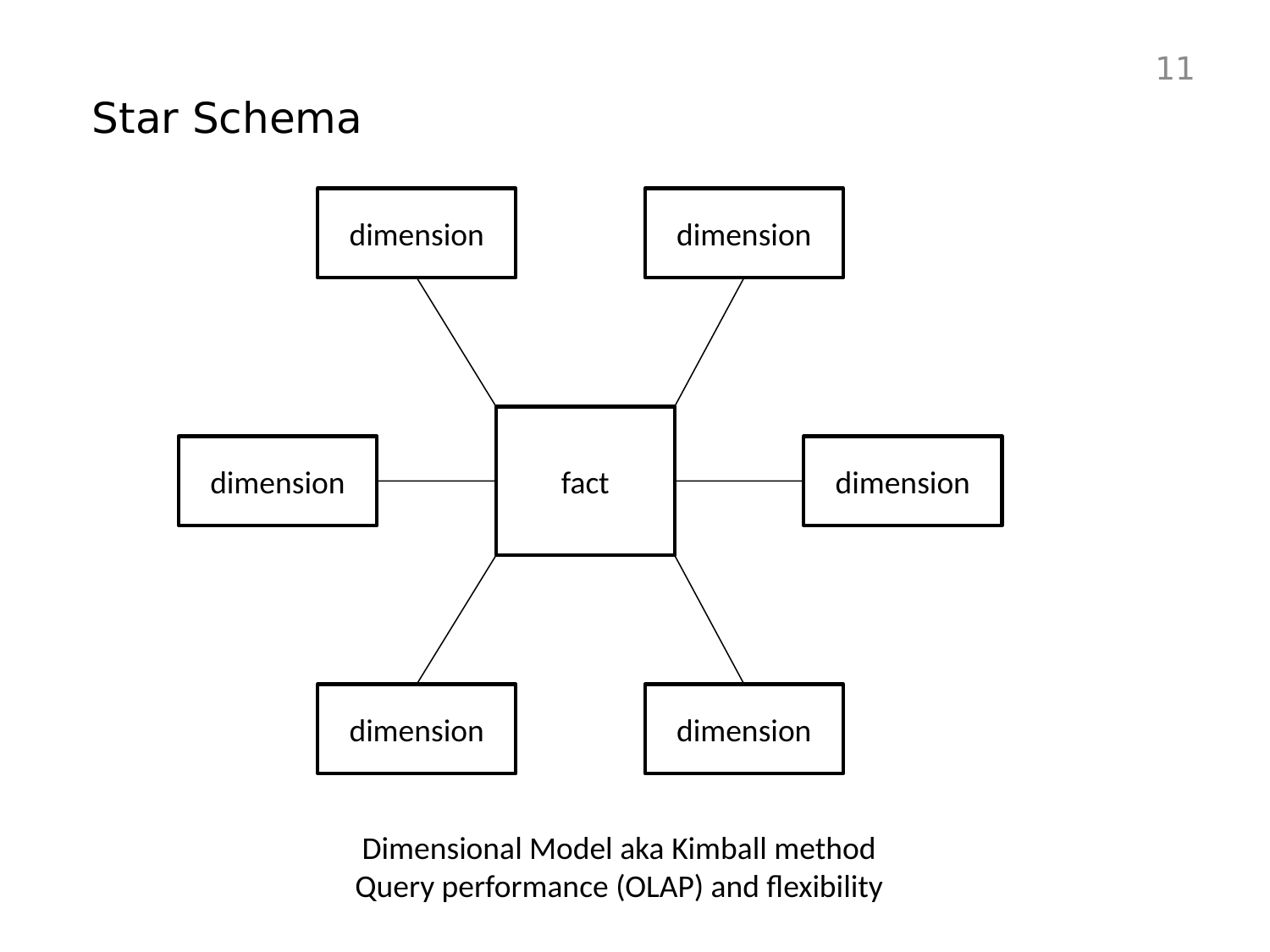

11
Star Schema

dimension
dimension
fact
dimension
dimension
dimension
dimension
Dimensional Model aka Kimball method
Query performance (OLAP) and flexibility